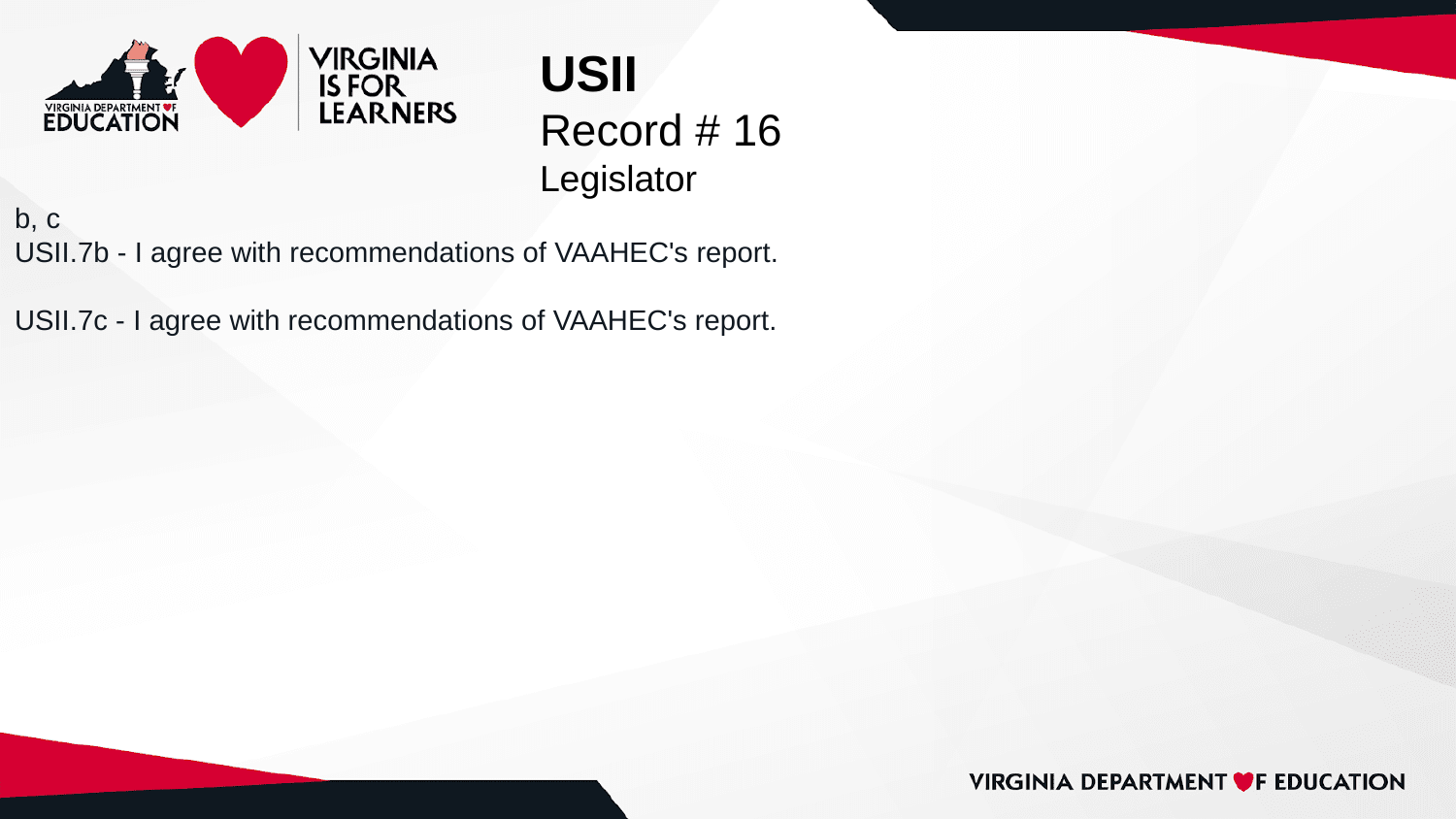

# USII
Record # 16
Legislator
b, c
USII.7b - I agree with recommendations of VAAHEC's report.

USII.7c - I agree with recommendations of VAAHEC's report.